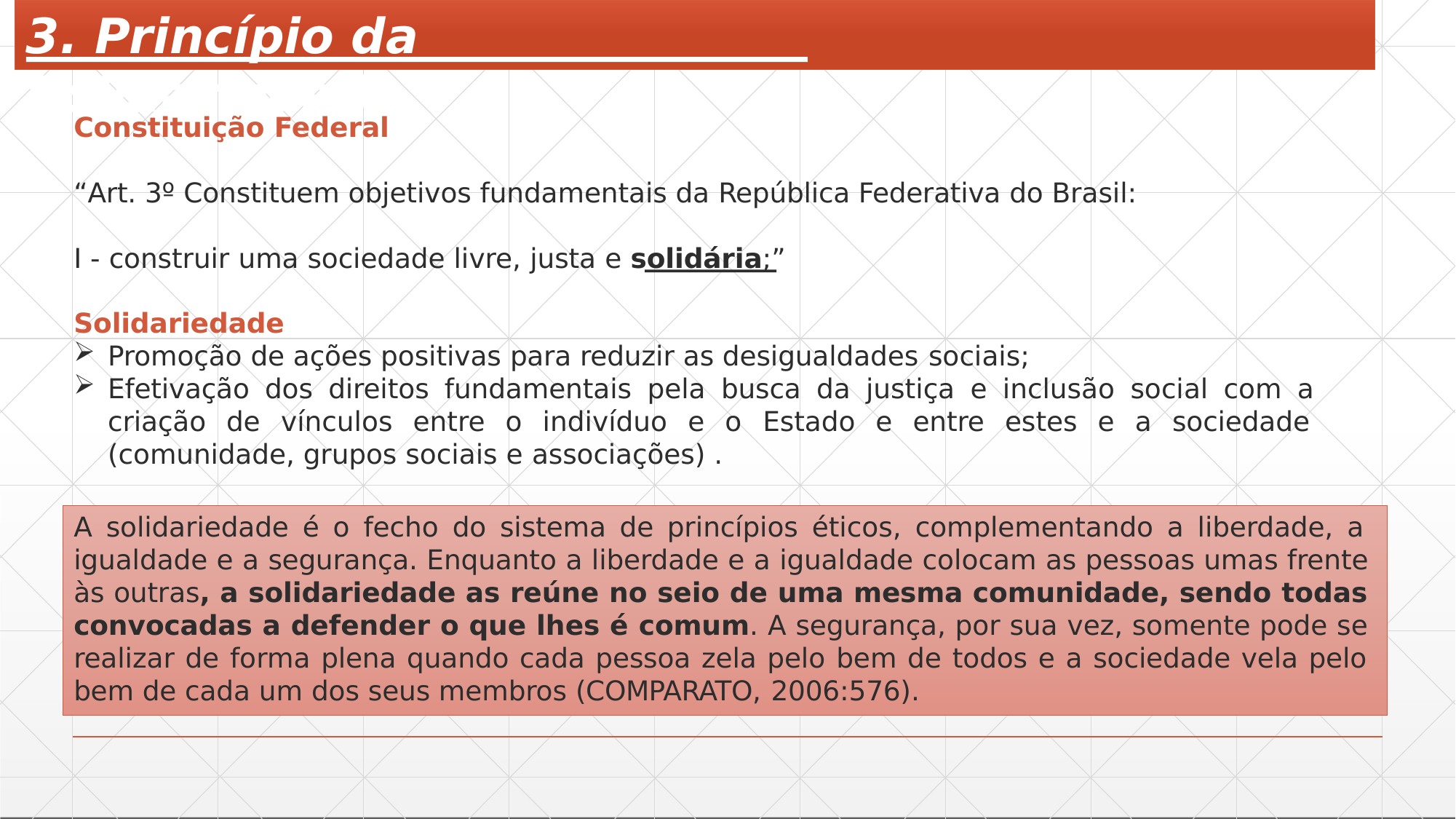

# 3. Princípio da Solidariedade

Constituição Federal
“Art. 3º Constituem objetivos fundamentais da República Federativa do Brasil:  I - construir uma sociedade livre, justa e solidária;”

Solidariedade
Promoção de ações positivas para reduzir as desigualdades sociais;
Efetivação dos direitos fundamentais pela busca da justiça e inclusão social com a  criação de vínculos entre o indivíduo e o Estado e entre estes e a sociedade  (comunidade, grupos sociais e associações) .

A solidariedade é o fecho do sistema de princípios éticos, complementando a liberdade, a  igualdade e a segurança. Enquanto a liberdade e a igualdade colocam as pessoas umas frente  às outras, a solidariedade as reúne no seio de uma mesma comunidade, sendo todas  convocadas a defender o que lhes é comum. A segurança, por sua vez, somente pode se  realizar de forma plena quando cada pessoa zela pelo bem de todos e a sociedade vela pelo  bem de cada um dos seus membros (COMPARATO, 2006:576).